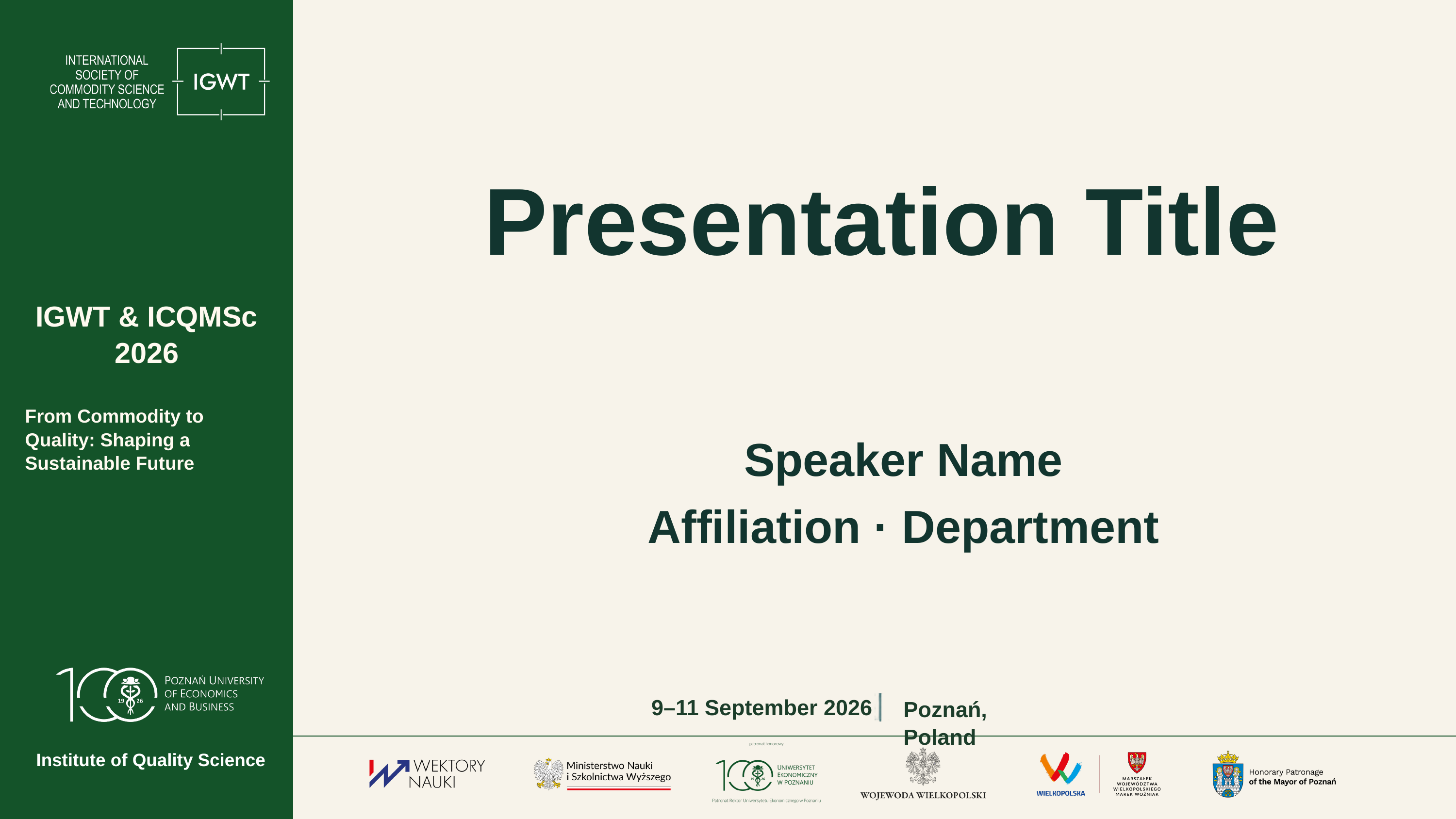

Presentation Title
 IGWT & ICQMSc
2026
From Commodity to Quality: Shaping a Sustainable Future
Speaker Name
Affiliation · Department

9–11 September 2026

Poznań, Poland

Institute of Quality Science